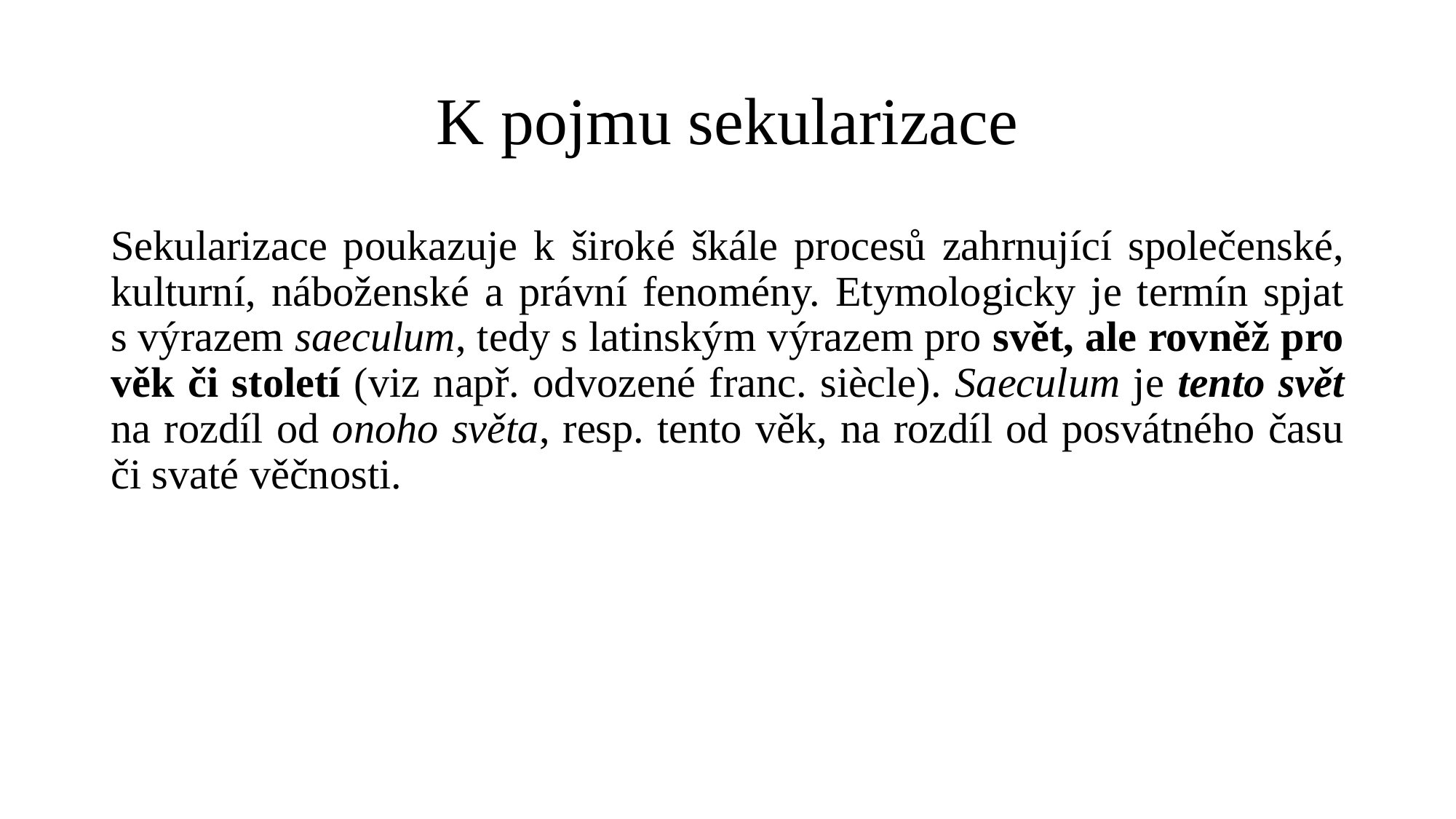

# K pojmu sekularizace
Sekularizace poukazuje k široké škále procesů zahrnující společenské, kulturní, náboženské a právní fenomény. Etymologicky je termín spjat s výrazem saeculum, tedy s latinským výrazem pro svět, ale rovněž pro věk či století (viz např. odvozené franc. siècle). Saeculum je tento svět na rozdíl od onoho světa, resp. tento věk, na rozdíl od posvátného času či svaté věčnosti.